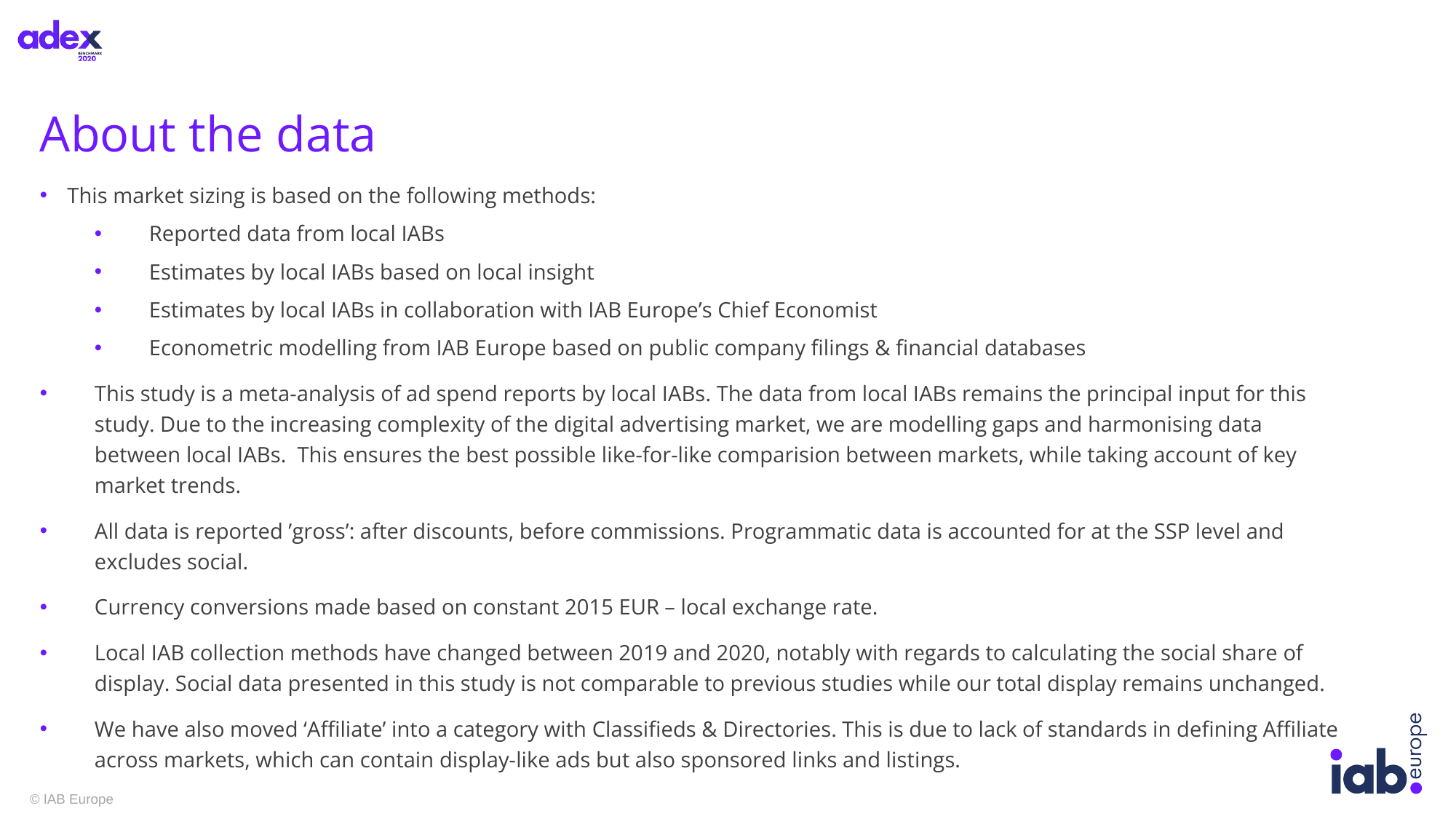

# About the data
This market sizing is based on the following methods:
Reported data from local IABs
Estimates by local IABs based on local insight
Estimates by local IABs in collaboration with IAB Europe’s Chief Economist
Econometric modelling from IAB Europe based on public company filings & financial databases
This study is a meta-analysis of ad spend reports by local IABs. The data from local IABs remains the principal input for this study. Due to the increasing complexity of the digital advertising market, we are modelling gaps and harmonising data between local IABs.  This ensures the best possible like-for-like comparision between markets, while taking account of key market trends.
All data is reported ’gross’: after discounts, before commissions. Programmatic data is accounted for at the SSP level and excludes social.
Currency conversions made based on constant 2015 EUR – local exchange rate.
Local IAB collection methods have changed between 2019 and 2020, notably with regards to calculating the social share of display. Social data presented in this study is not comparable to previous studies while our total display remains unchanged.
We have also moved ‘Affiliate’ into a category with Classifieds & Directories. This is due to lack of standards in defining Affiliate across markets, which can contain display-like ads but also sponsored links and listings.